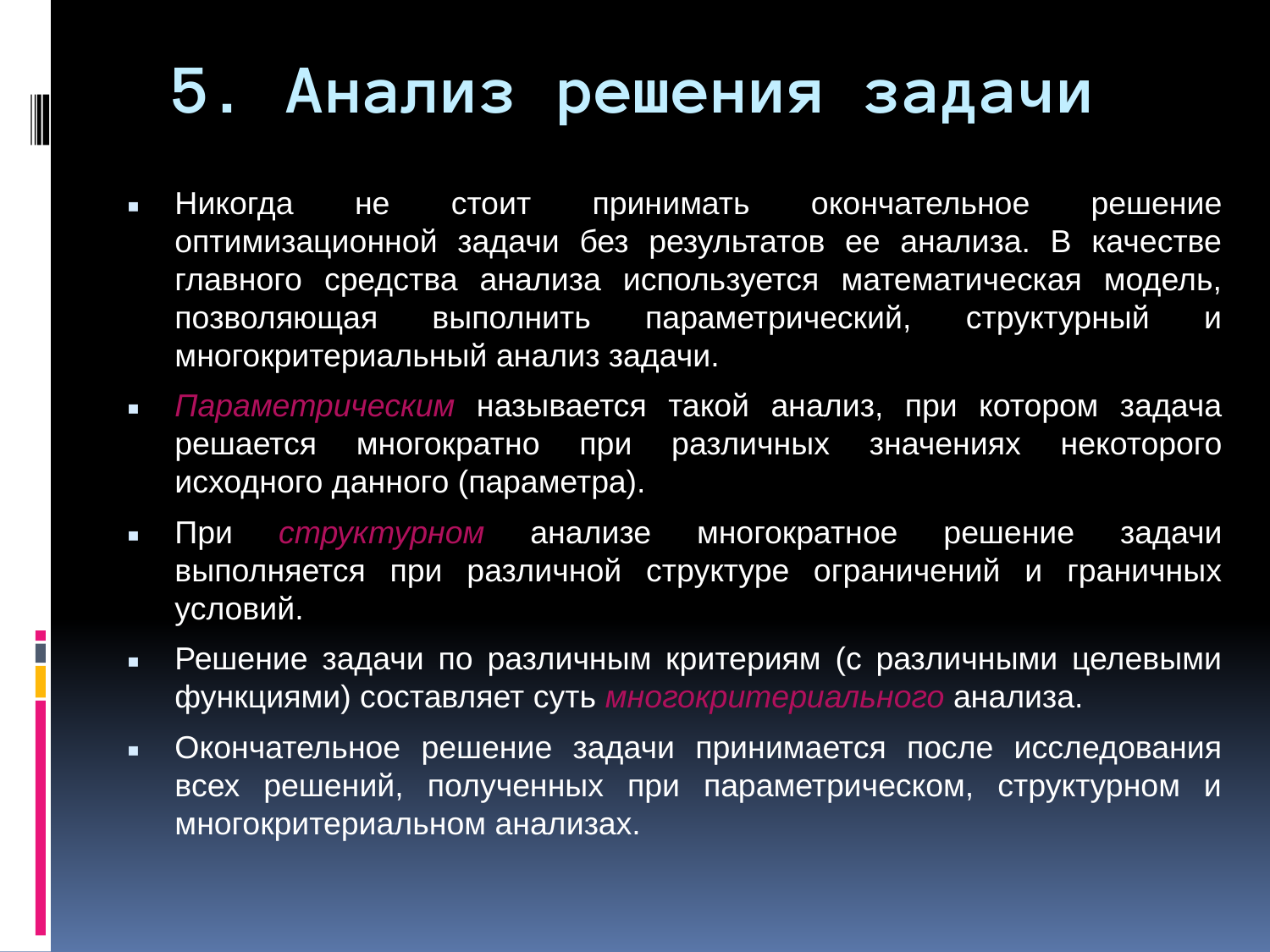

# 5. Анализ решения задачи
Никогда не стоит принимать окончательное решение оптимизационной задачи без результатов ее анализа. В качестве главного средства анализа используется математическая модель, позволяющая выполнить параметрический, структурный и многокритериальный анализ задачи.
Параметрическим называется такой анализ, при котором задача решается многократно при различных значениях некоторого исходного данного (параметра).
При структурном анализе многократное решение задачи выполняется при различной структуре ограничений и граничных условий.
Решение задачи по различным критериям (с различными целевыми функциями) составляет суть многокритериального анализа.
Окончательное решение задачи принимается после исследования всех решений, полученных при параметрическом, структурном и многокритериальном анализах.